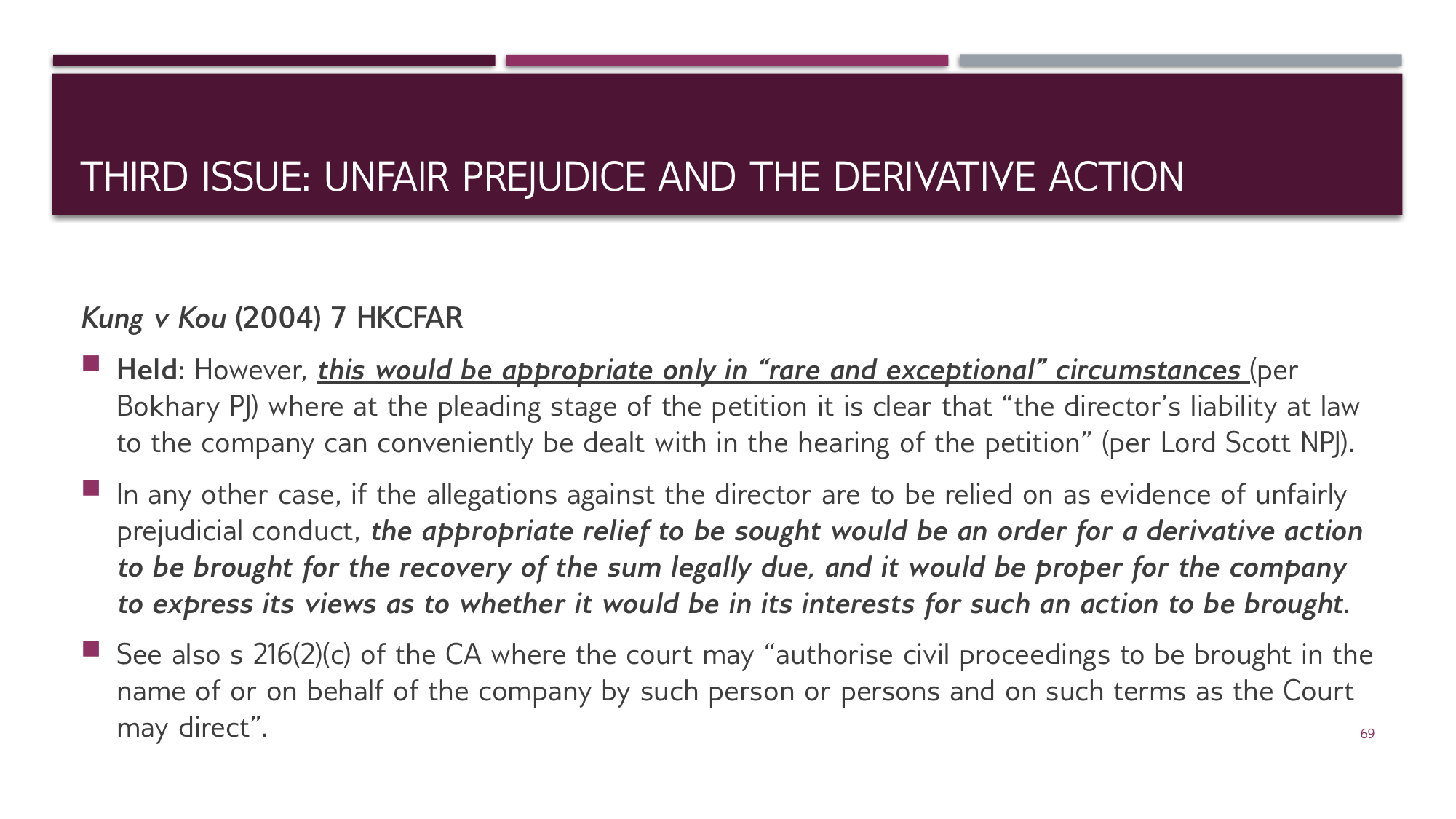

# THIRd ISSUE: Unfair prejudice and the derivative action
Kung v Kou (2004) 7 HKCFAR
Held: However, this would be appropriate only in “rare and exceptional” circumstances (per Bokhary PJ) where at the pleading stage of the petition it is clear that “the director’s liability at law to the company can conveniently be dealt with in the hearing of the petition” (per Lord Scott NPJ).
In any other case, if the allegations against the director are to be relied on as evidence of unfairly prejudicial conduct, the appropriate relief to be sought would be an order for a derivative action to be brought for the recovery of the sum legally due, and it would be proper for the company to express its views as to whether it would be in its interests for such an action to be brought.
See also s 216(2)(c) of the CA where the court may “authorise civil proceedings to be brought in the name of or on behalf of the company by such person or persons and on such terms as the Court may direct”.
69